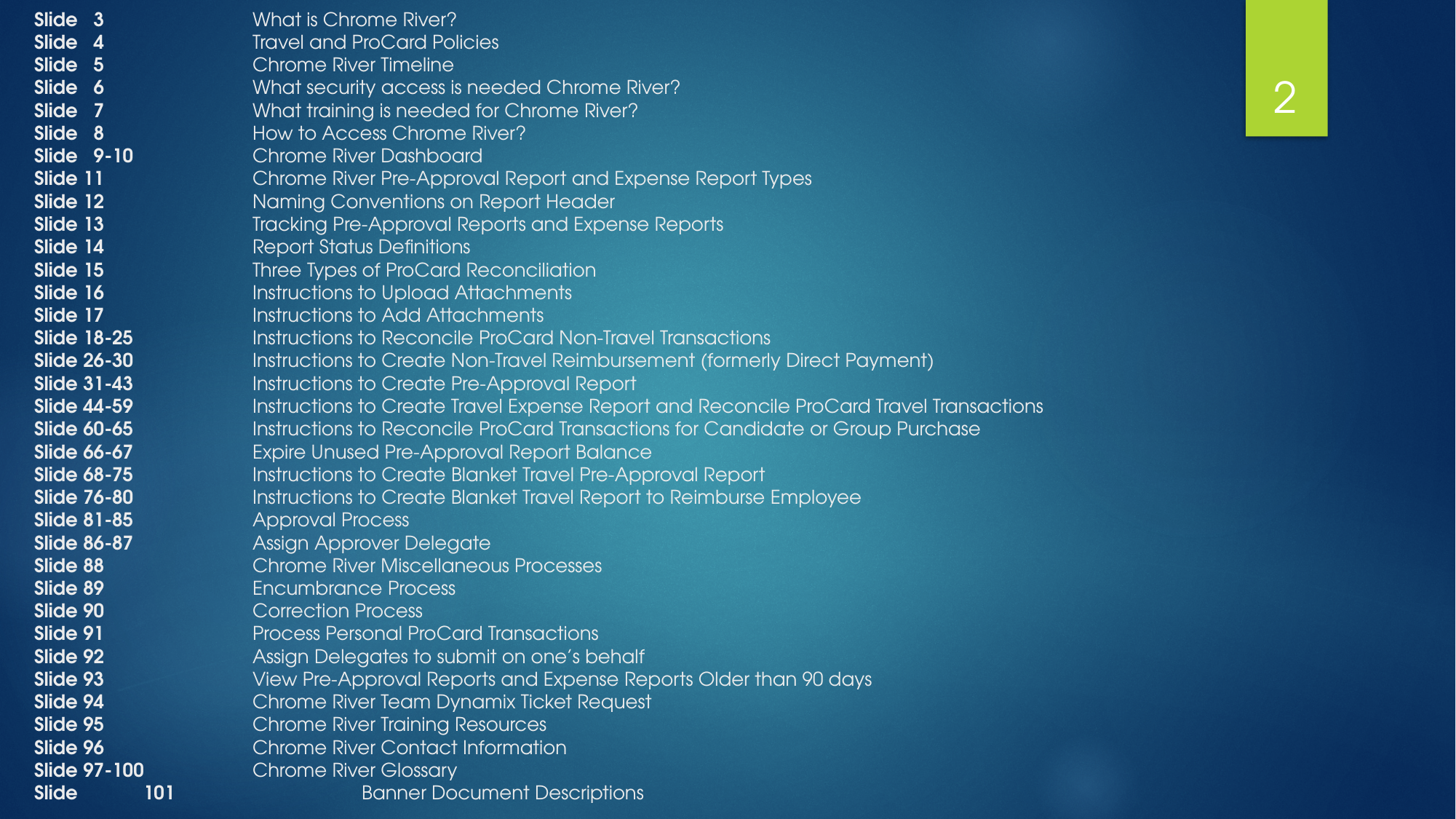

# Slide   3	   	What is Chrome River? Slide   4 	   	Travel and ProCard Policies Slide   5 	   	Chrome River Timeline Slide   6 	   	What security access is needed Chrome River? Slide   7 	   	What training is needed for Chrome River? Slide   8 	   	How to Access Chrome River? Slide   9-10		Chrome River Dashboard Slide 11		Chrome River Pre-Approval Report and Expense Report Types Slide 12		Naming Conventions on Report Header Slide 13	 	Tracking Pre-Approval Reports and Expense Reports Slide 14		Report Status Definitions Slide 15		Three Types of ProCard Reconciliation Slide 16		Instructions to Upload Attachments Slide 17		Instructions to Add Attachments Slide 18-25		Instructions to Reconcile ProCard Non-Travel Transactions Slide 26-30		Instructions to Create Non-Travel Reimbursement (formerly Direct Payment) Slide 31-43		Instructions to Create Pre-Approval Report Slide 44-59		Instructions to Create Travel Expense Report and Reconcile ProCard Travel Transactions Slide 60-65		Instructions to Reconcile ProCard Transactions for Candidate or Group Purchase Slide 66-67		Expire Unused Pre-Approval Report Balance Slide 68-75		Instructions to Create Blanket Travel Pre-Approval Report Slide 76-80		Instructions to Create Blanket Travel Report to Reimburse Employee Slide 81-85  	Approval Process Slide 86-87		Assign Approver Delegate Slide 88		Chrome River Miscellaneous Processes Slide 89	   	Encumbrance Process Slide 90	   	Correction Process Slide 91		Process Personal ProCard Transactions Slide 92	   	Assign Delegates to submit on one’s behalf Slide 93		View Pre-Approval Reports and Expense Reports Older than 90 days Slide 94	   	Chrome River Team Dynamix Ticket Request Slide 95	   	Chrome River Training Resources Slide 96	  	Chrome River Contact Information Slide 97-100	Chrome River Glossary Slide 	101		Banner Document Descriptions
2